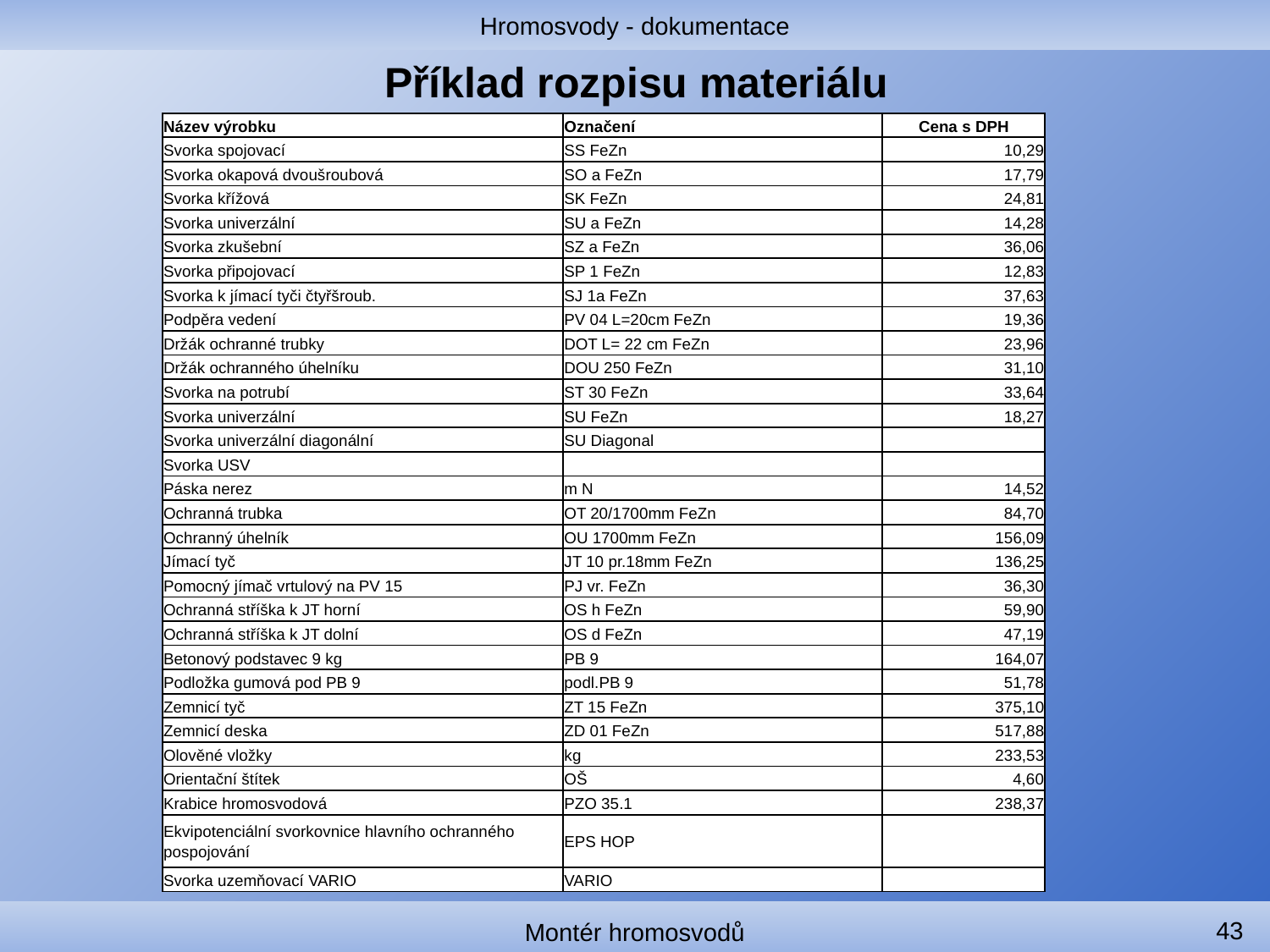

Hromosvody - dokumentace
# Příklad rozpisu materiálu
| Název výrobku | Označení | Cena s DPH |
| --- | --- | --- |
| Svorka spojovací | SS FeZn | 10,29 |
| Svorka okapová dvoušroubová | SO a FeZn | 17,79 |
| Svorka křížová | SK FeZn | 24,81 |
| Svorka univerzální | SU a FeZn | 14,28 |
| Svorka zkušební | SZ a FeZn | 36,06 |
| Svorka připojovací | SP 1 FeZn | 12,83 |
| Svorka k jímací tyči čtyřšroub. | SJ 1a FeZn | 37,63 |
| Podpěra vedení | PV 04 L=20cm FeZn | 19,36 |
| Držák ochranné trubky | DOT L= 22 cm FeZn | 23,96 |
| Držák ochranného úhelníku | DOU 250 FeZn | 31,10 |
| Svorka na potrubí | ST 30 FeZn | 33,64 |
| Svorka univerzální | SU FeZn | 18,27 |
| Svorka univerzální diagonální | SU Diagonal |  |
| Svorka USV |  |  |
| Páska nerez | m N | 14,52 |
| Ochranná trubka | OT 20/1700mm FeZn | 84,70 |
| Ochranný úhelník | OU 1700mm FeZn | 156,09 |
| Jímací tyč | JT 10 pr.18mm FeZn | 136,25 |
| Pomocný jímač vrtulový na PV 15 | PJ vr. FeZn | 36,30 |
| Ochranná stříška k JT horní | OS h FeZn | 59,90 |
| Ochranná stříška k JT dolní | OS d FeZn | 47,19 |
| Betonový podstavec 9 kg | PB 9 | 164,07 |
| Podložka gumová pod PB 9 | podl.PB 9 | 51,78 |
| Zemnicí tyč | ZT 15 FeZn | 375,10 |
| Zemnicí deska | ZD 01 FeZn | 517,88 |
| Olověné vložky | kg | 233,53 |
| Orientační štítek | OŠ | 4,60 |
| Krabice hromosvodová | PZO 35.1 | 238,37 |
| Ekvipotenciální svorkovnice hlavního ochranného pospojování | EPS HOP |  |
| Svorka uzemňovací VARIO | VARIO |  |
43
Montér hromosvodů